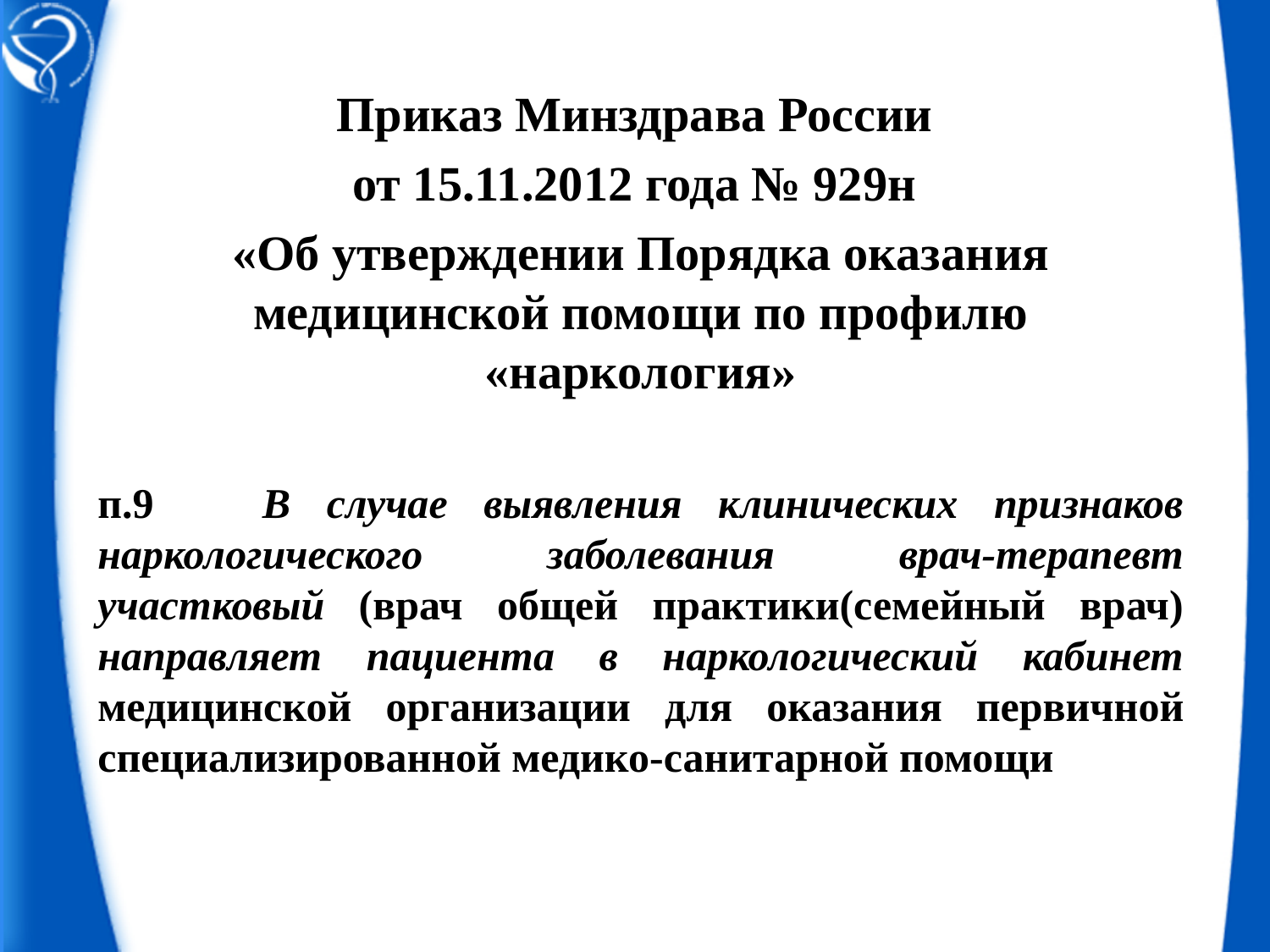

Приказ Минздрава России
от 15.11.2012 года № 929н
«Об утверждении Порядка оказания медицинской помощи по профилю «наркология»

п.9   В случае выявления клинических признаков наркологического заболевания врач-терапевт участковый (врач общей практики(семейный врач) направляет пациента в наркологический кабинет медицинской организации для оказания первичной специализированной медико-санитарной помощи